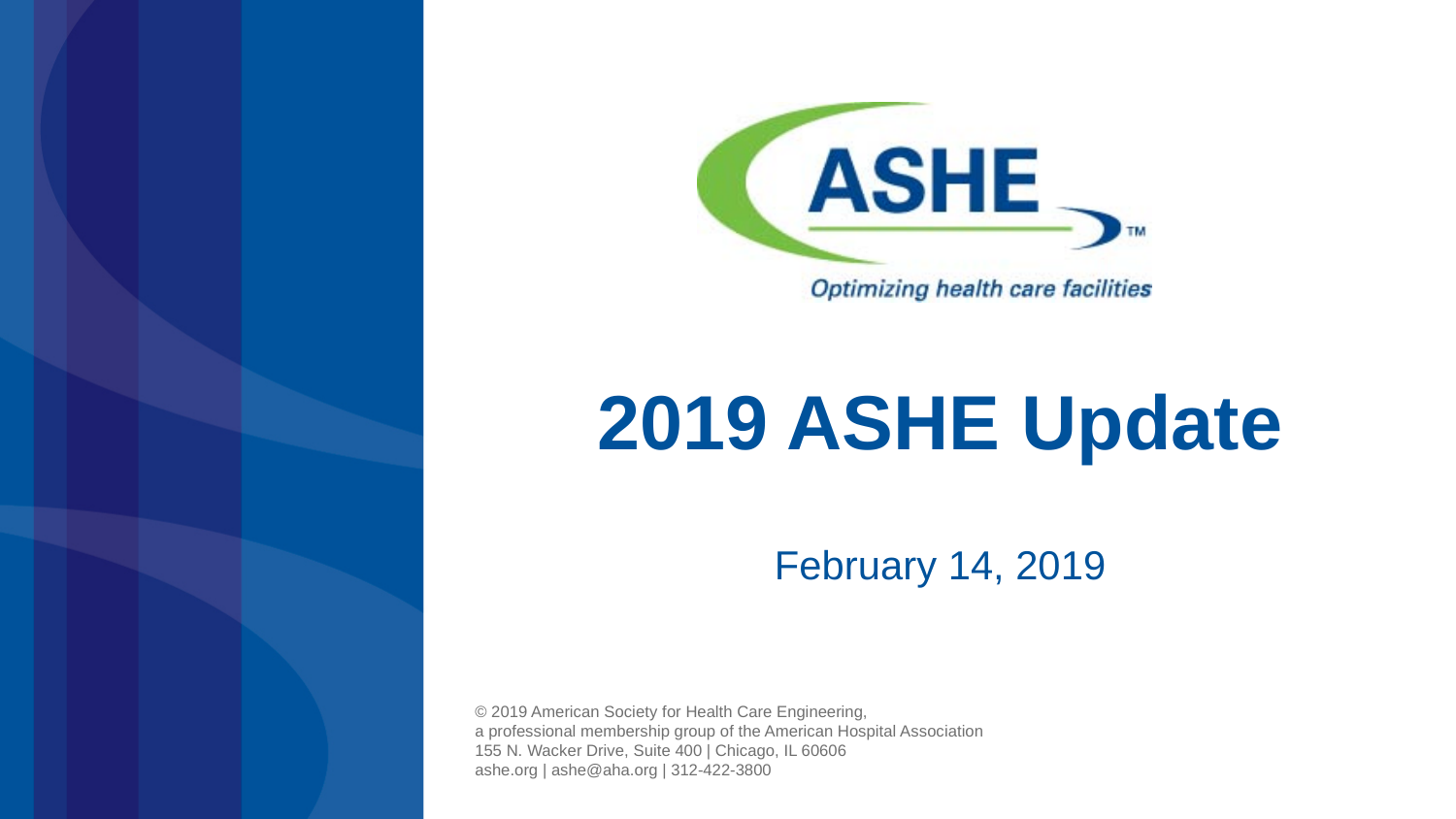

# 2019 ASHE Update
February 14, 2019